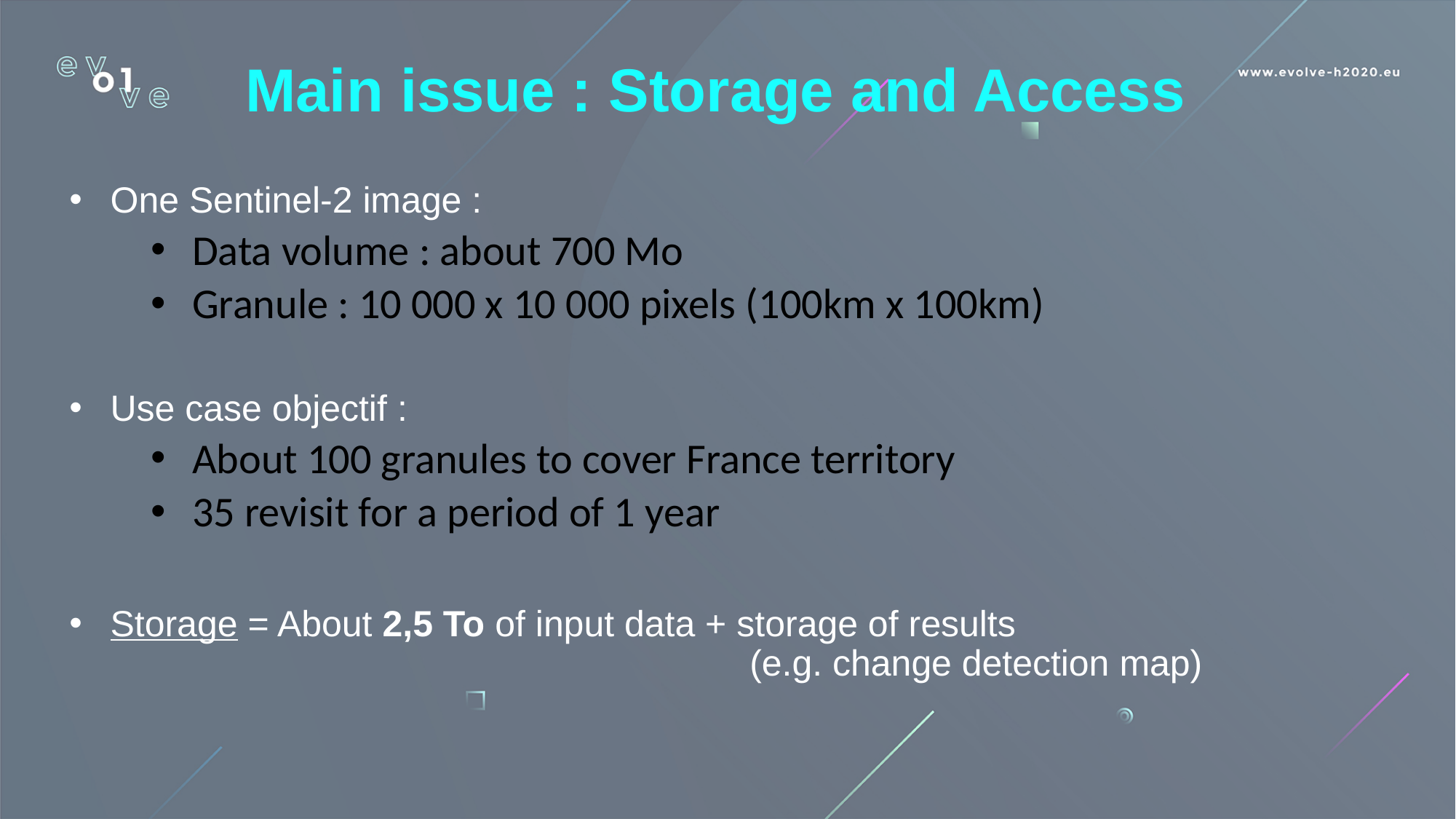

Main issue : Storage and Access
One Sentinel-2 image :
Data volume : about 700 Mo
Granule : 10 000 x 10 000 pixels (100km x 100km)

Use case objectif :
About 100 granules to cover France territory
35 revisit for a period of 1 year

Storage = About 2,5 To of input data + storage of results
                                                               (e.g. change detection map)